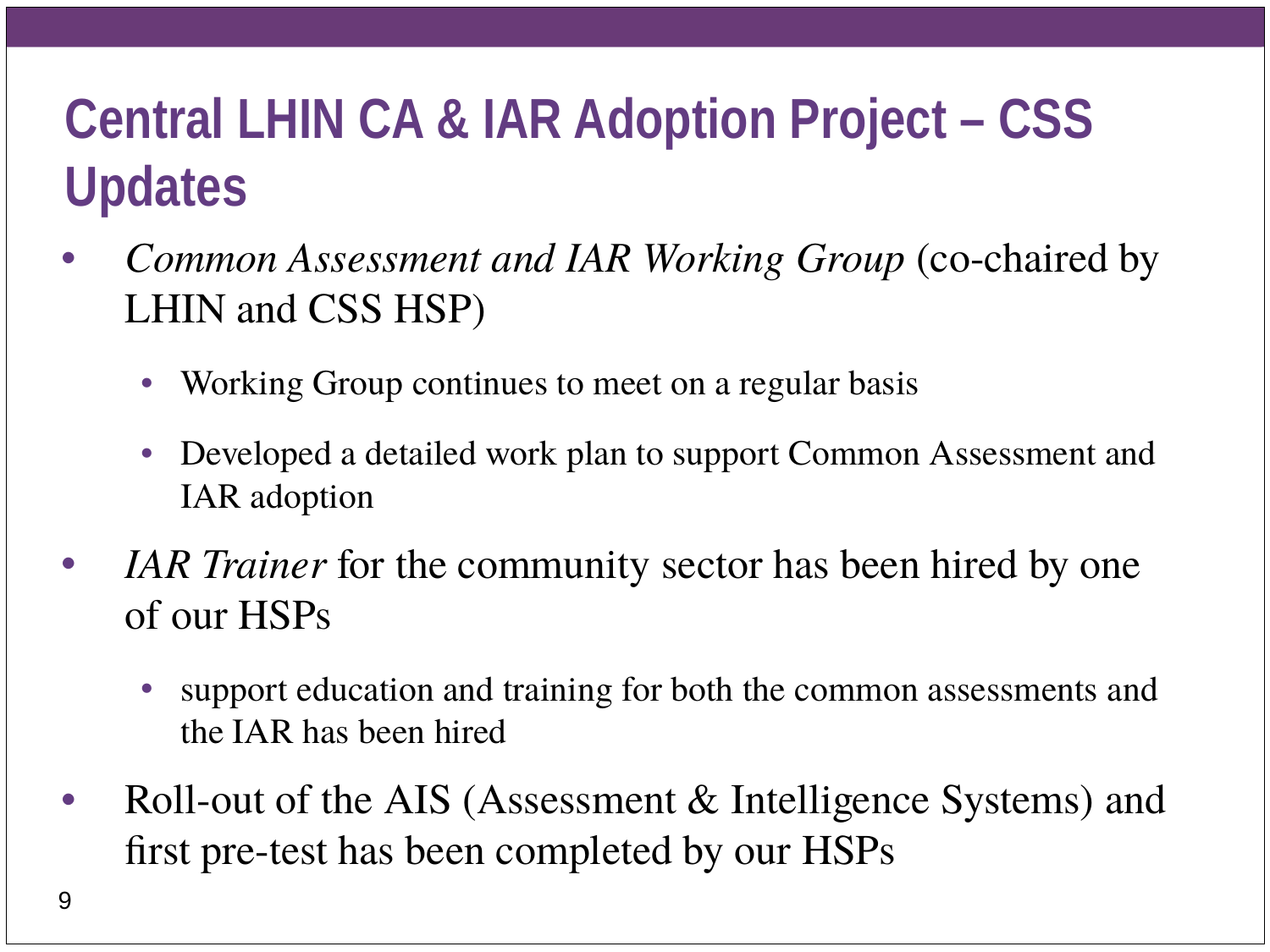

# Central LHIN CA & IAR Adoption Project – CSS Updates
Common Assessment and IAR Working Group (co-chaired by LHIN and CSS HSP)
Working Group continues to meet on a regular basis
Developed a detailed work plan to support Common Assessment and IAR adoption
IAR Trainer for the community sector has been hired by one of our HSPs
support education and training for both the common assessments and the IAR has been hired
Roll-out of the AIS (Assessment & Intelligence Systems) and first pre-test has been completed by our HSPs

9